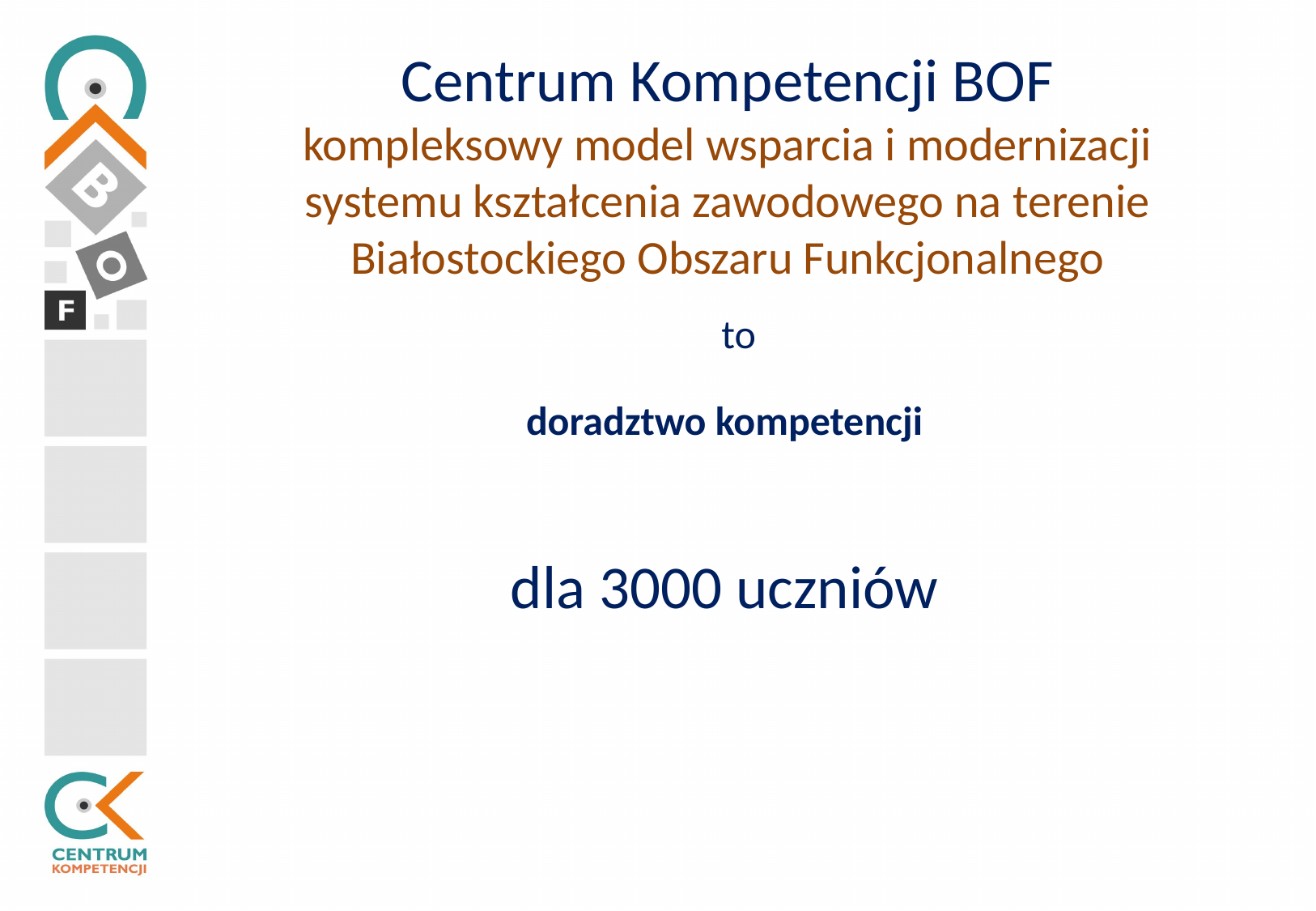

Centrum Kompetencji BOF
kompleksowy model wsparcia i modernizacji systemu kształcenia zawodowego na terenie Białostockiego Obszaru Funkcjonalnego
to
doradztwo kompetencji
dla 3000 uczniów